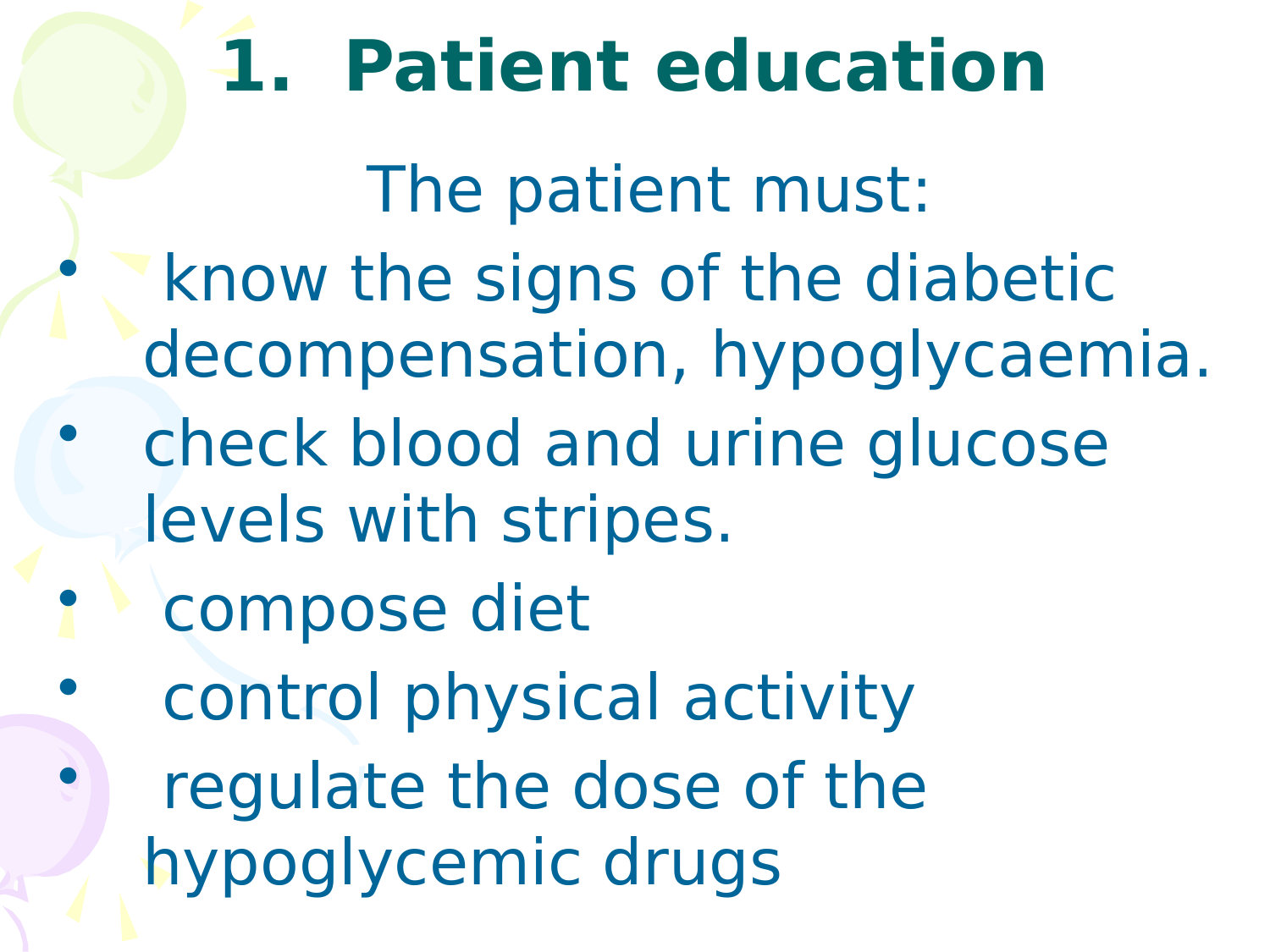

# 1.  Patient education
The patient must:
 know the signs of the diabetic decompensation, hypoglycaemia.
check blood and urine glucose levels with stripes.
 compose diet
 control physical activity
 regulate the dose of the hypoglycemic drugs